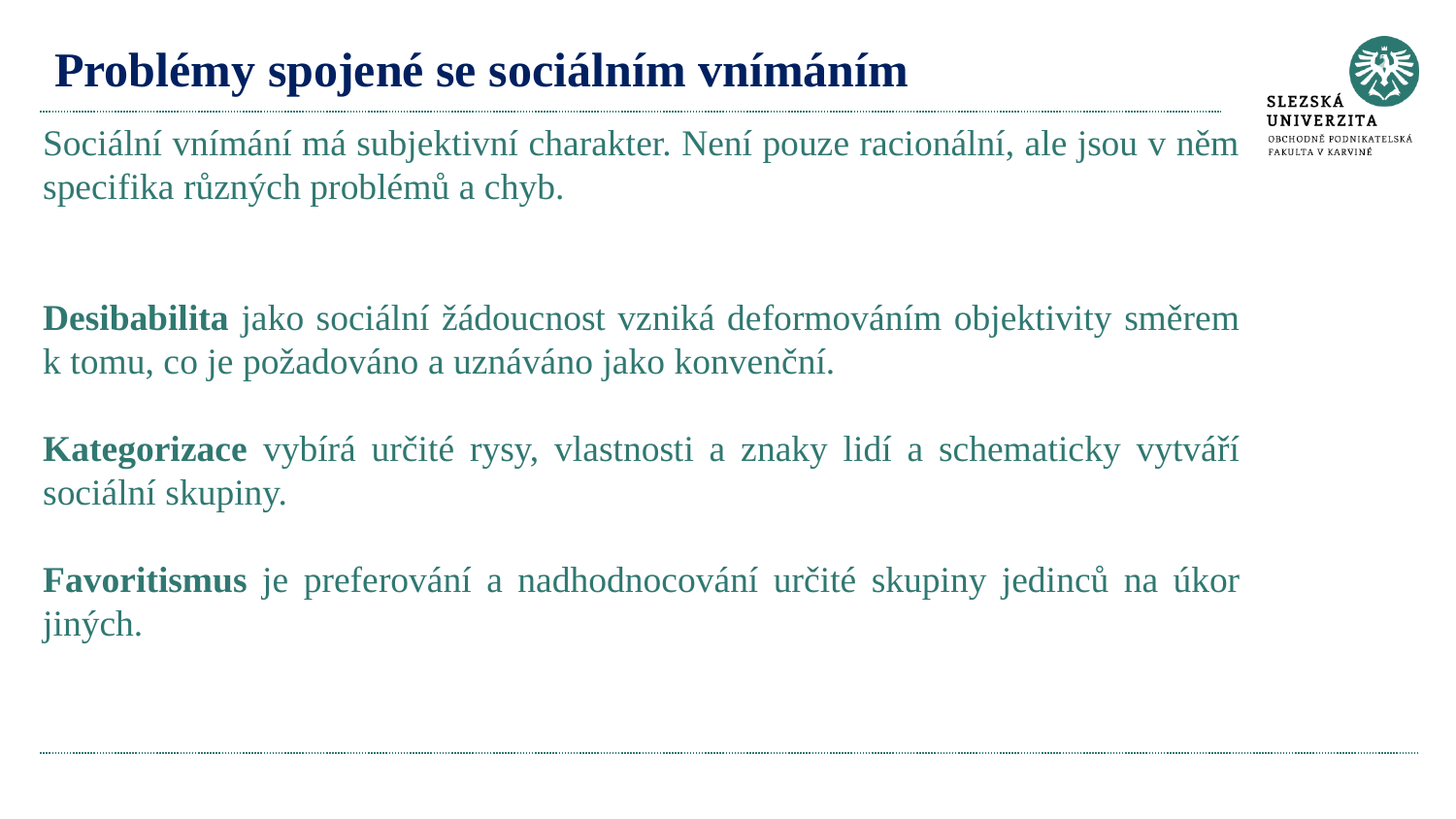

# Problémy spojené se sociálním vnímáním
Sociální vnímání má subjektivní charakter. Není pouze racionální, ale jsou v něm specifika různých problémů a chyb.

Desibabilita jako sociální žádoucnost vzniká deformováním objektivity směrem k tomu, co je požadováno a uznáváno jako konvenční.

Kategorizace vybírá určité rysy, vlastnosti a znaky lidí a schematicky vytváří sociální skupiny.

Favoritismus je preferování a nadhodnocování určité skupiny jedinců na úkor jiných.